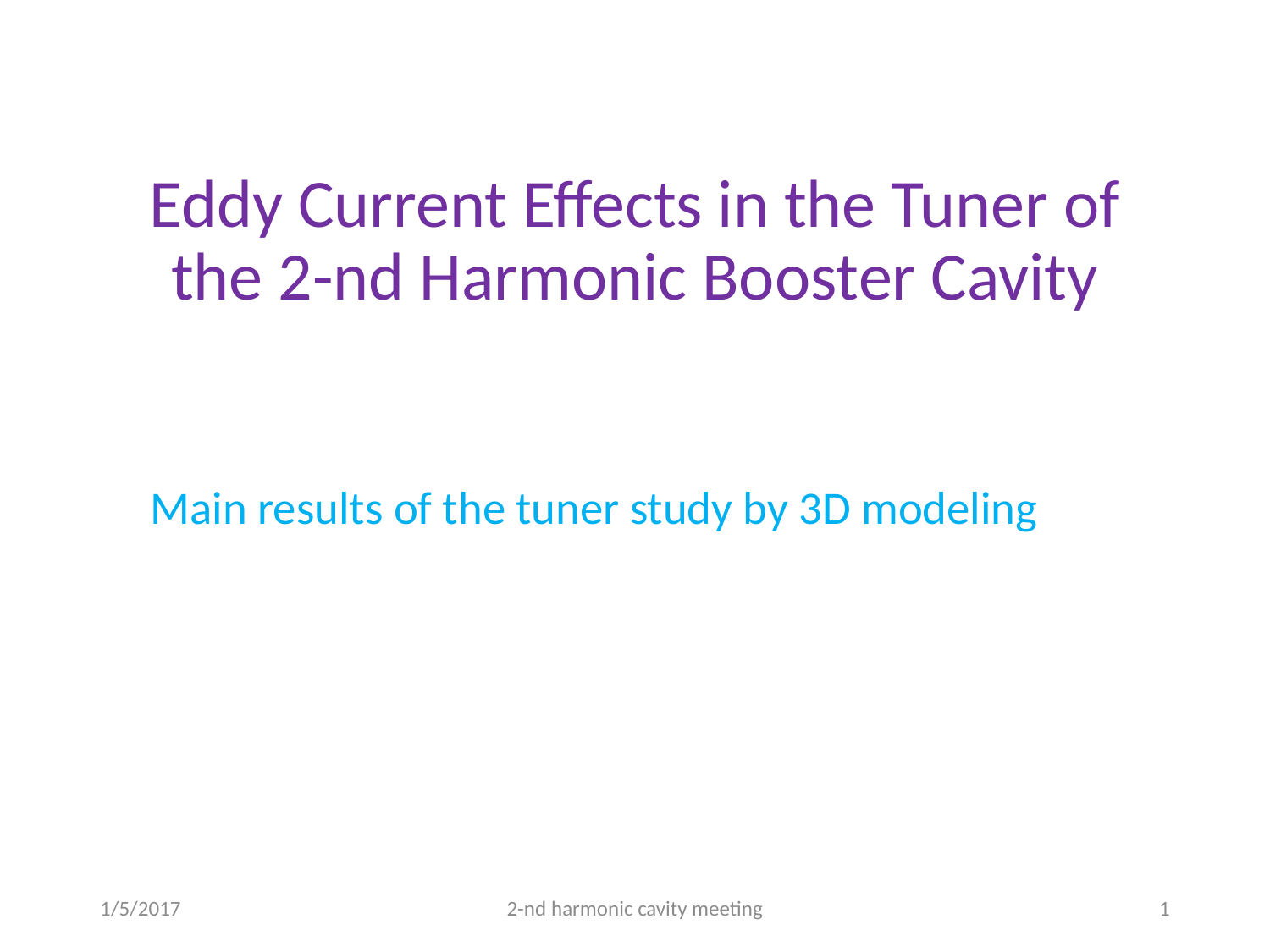

# Eddy Current Effects in the Tuner of the 2-nd Harmonic Booster Cavity
Main results of the tuner study by 3D modeling
1/5/2017
2-nd harmonic cavity meeting
1